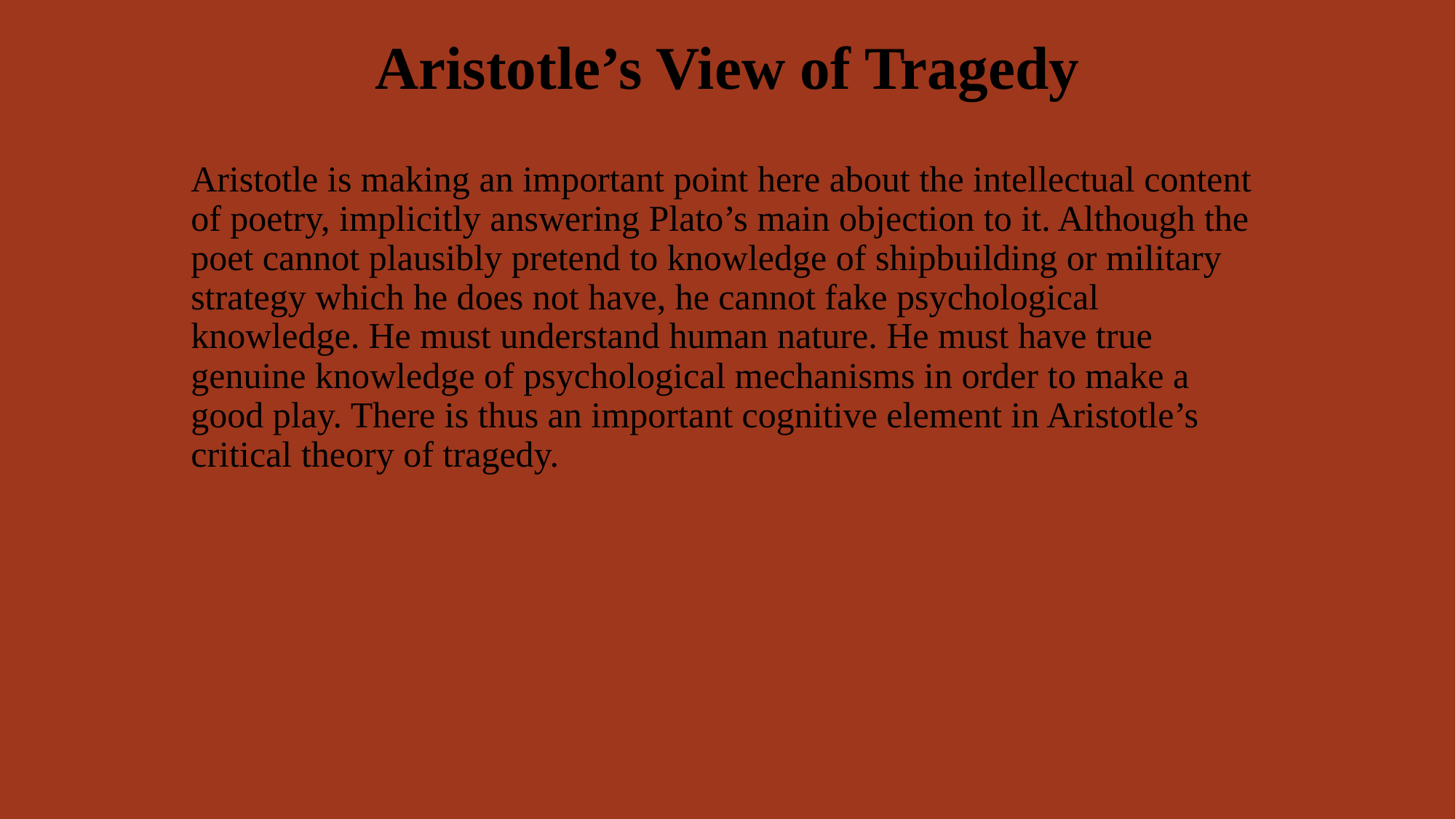

# Aristotle’s View of Tragedy
Aristotle is making an important point here about the intellectual content of poetry, implicitly answering Plato’s main objection to it. Although the poet cannot plausibly pretend to knowledge of shipbuilding or military strategy which he does not have, he cannot fake psychological knowledge. He must understand human nature. He must have true genuine knowledge of psychological mechanisms in order to make a good play. There is thus an important cognitive element in Aristotle’s critical theory of tragedy.